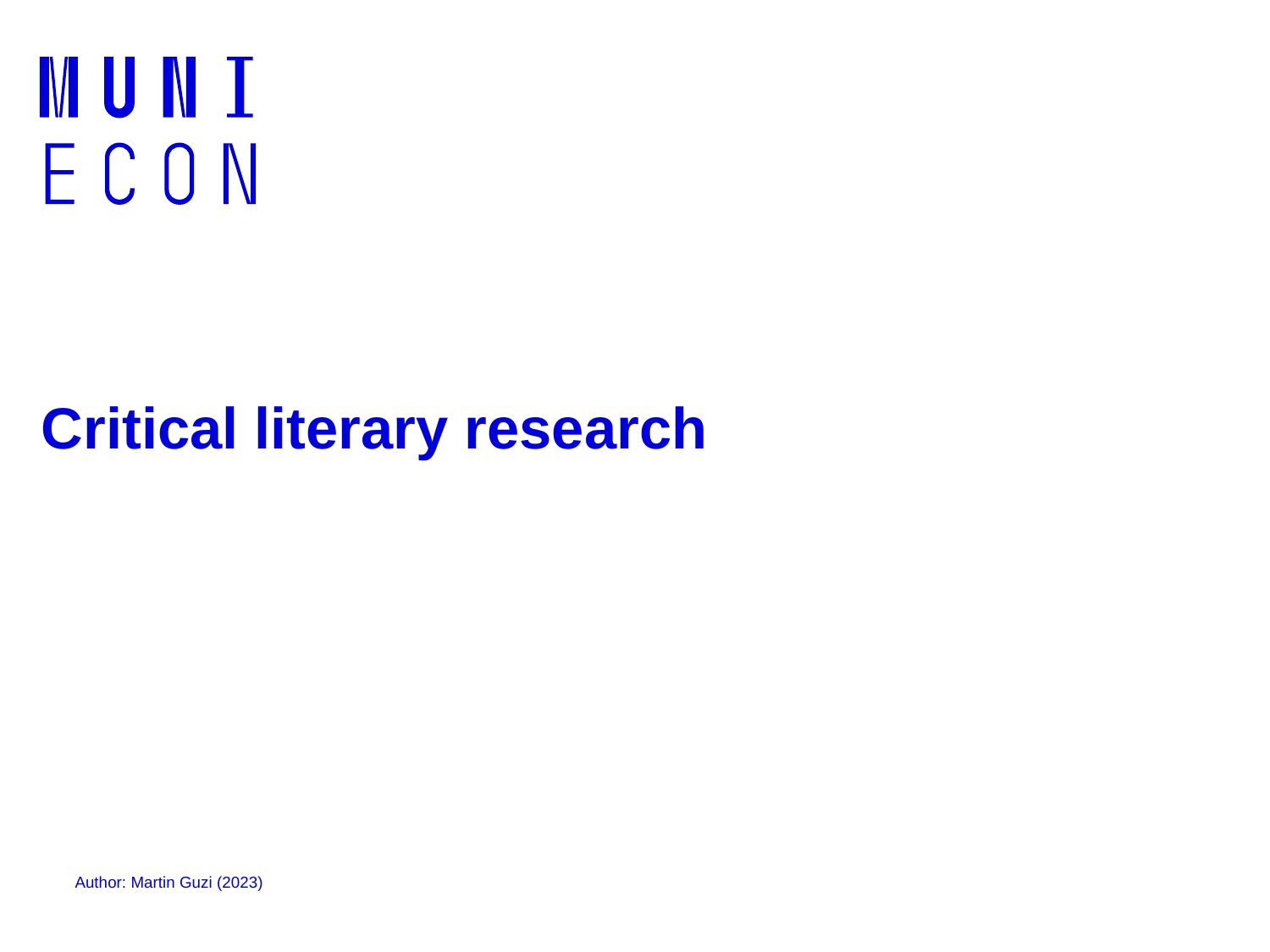

# Critical literary research

Author: Martin Guzi (2023)